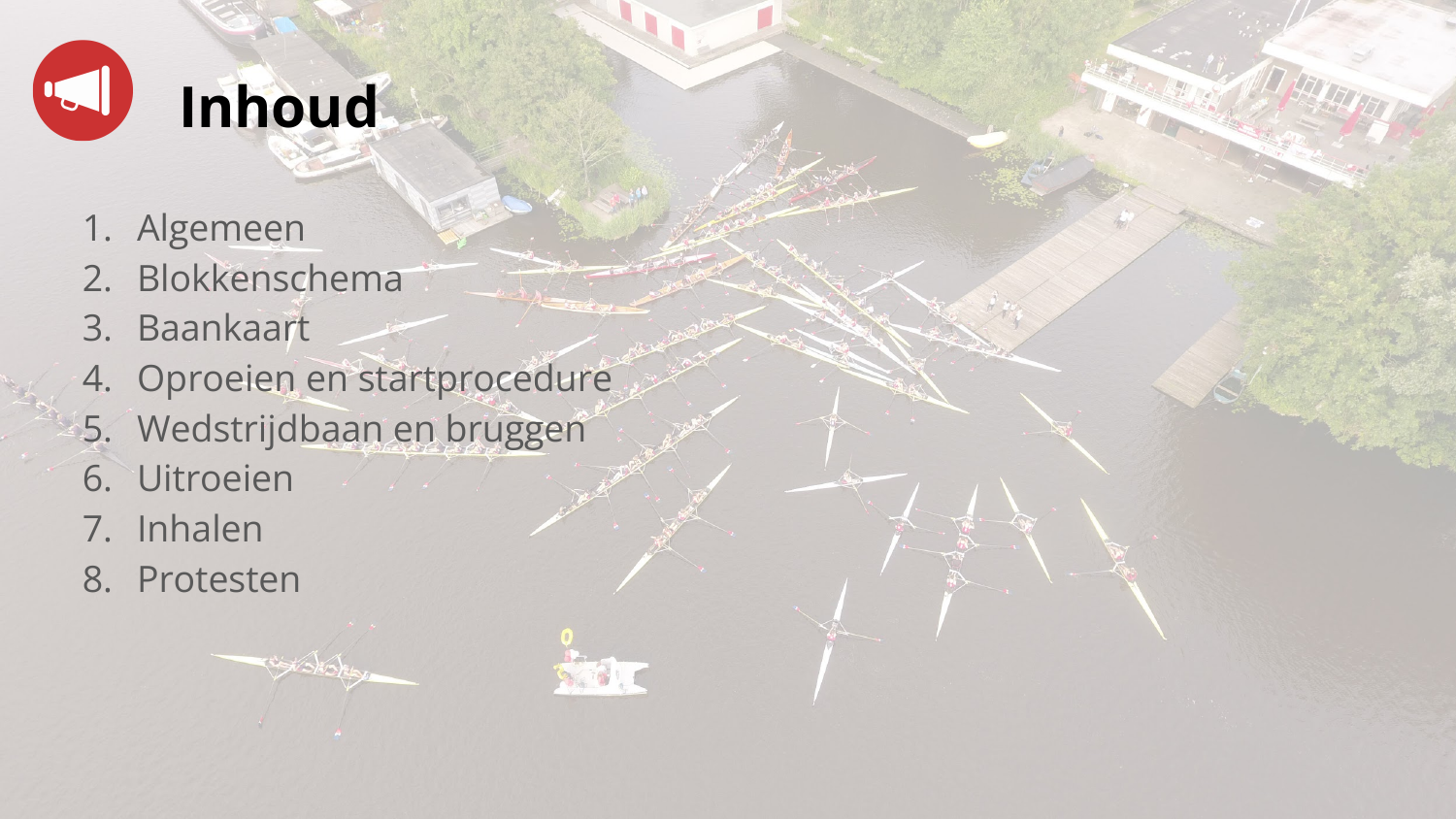

# Inhoud
Algemeen
Blokkenschema
Baankaart
Oproeien en startprocedure
Wedstrijdbaan en bruggen
Uitroeien
Inhalen
Protesten